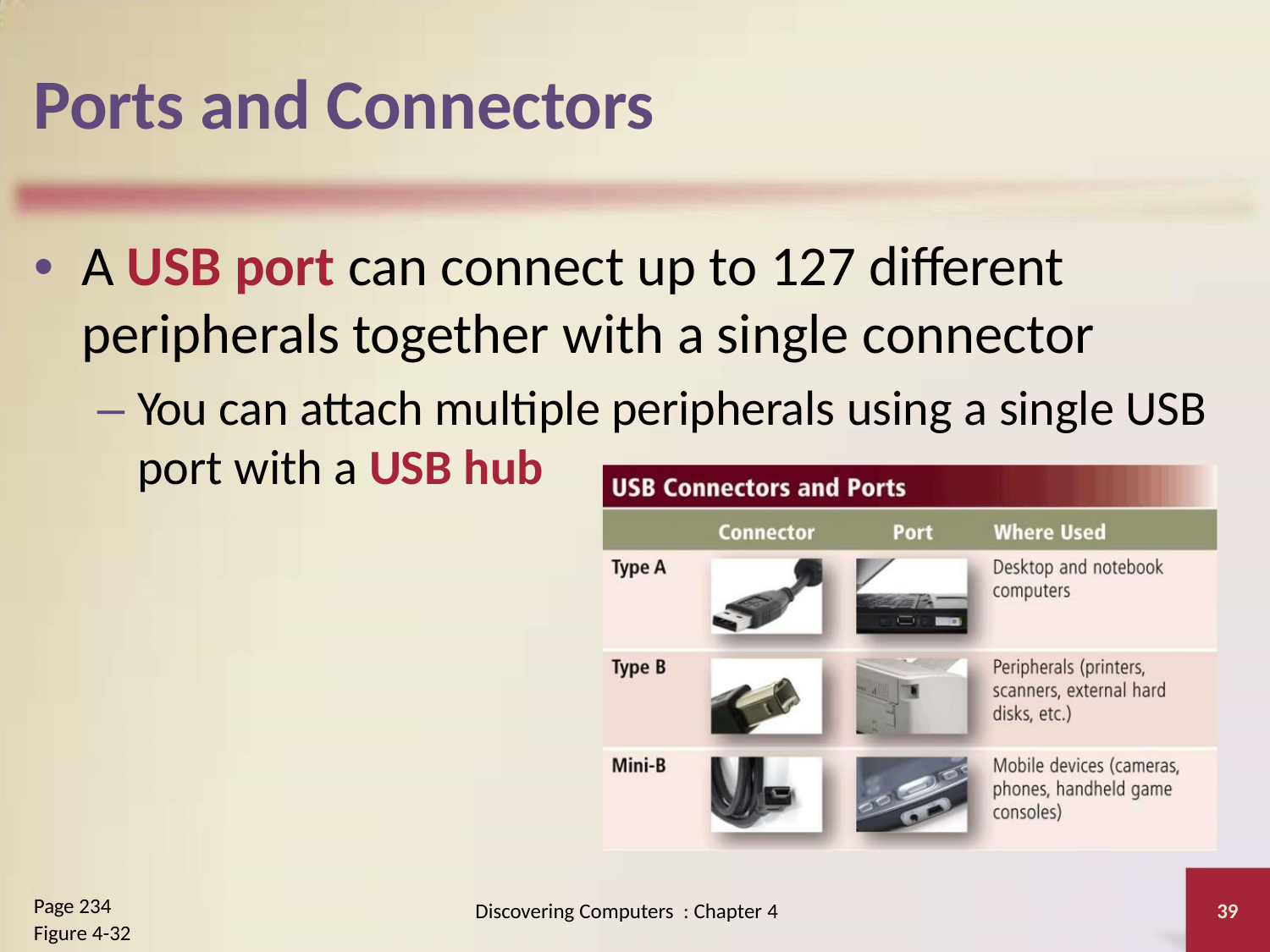

Ports and Connectors
• A USB port can connect up to 127 different
peripherals together with a single connector
– You can attach multiple peripherals using a single USB
port with a USB hub
Page 234
Figure 4-32
Discovering Computers  : Chapter 4
39